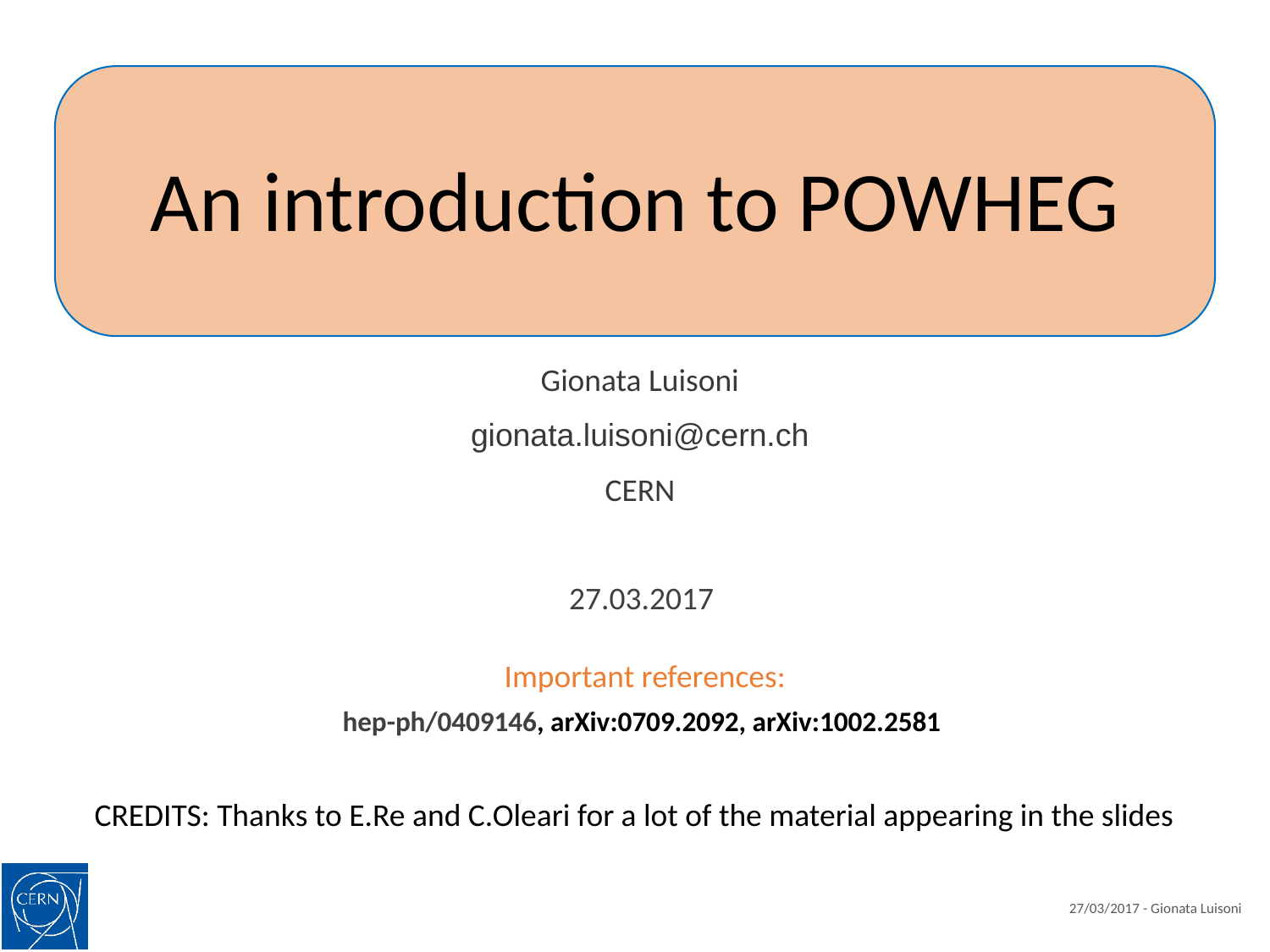

# An introduction to POWHEG
27.03.2017

Important references:
hep-ph/0409146, arXiv:0709.2092, arXiv:1002.2581

CREDITS: Thanks to E.Re and C.Oleari for a lot of the material appearing in the slides
27/03/2017 - Gionata Luisoni